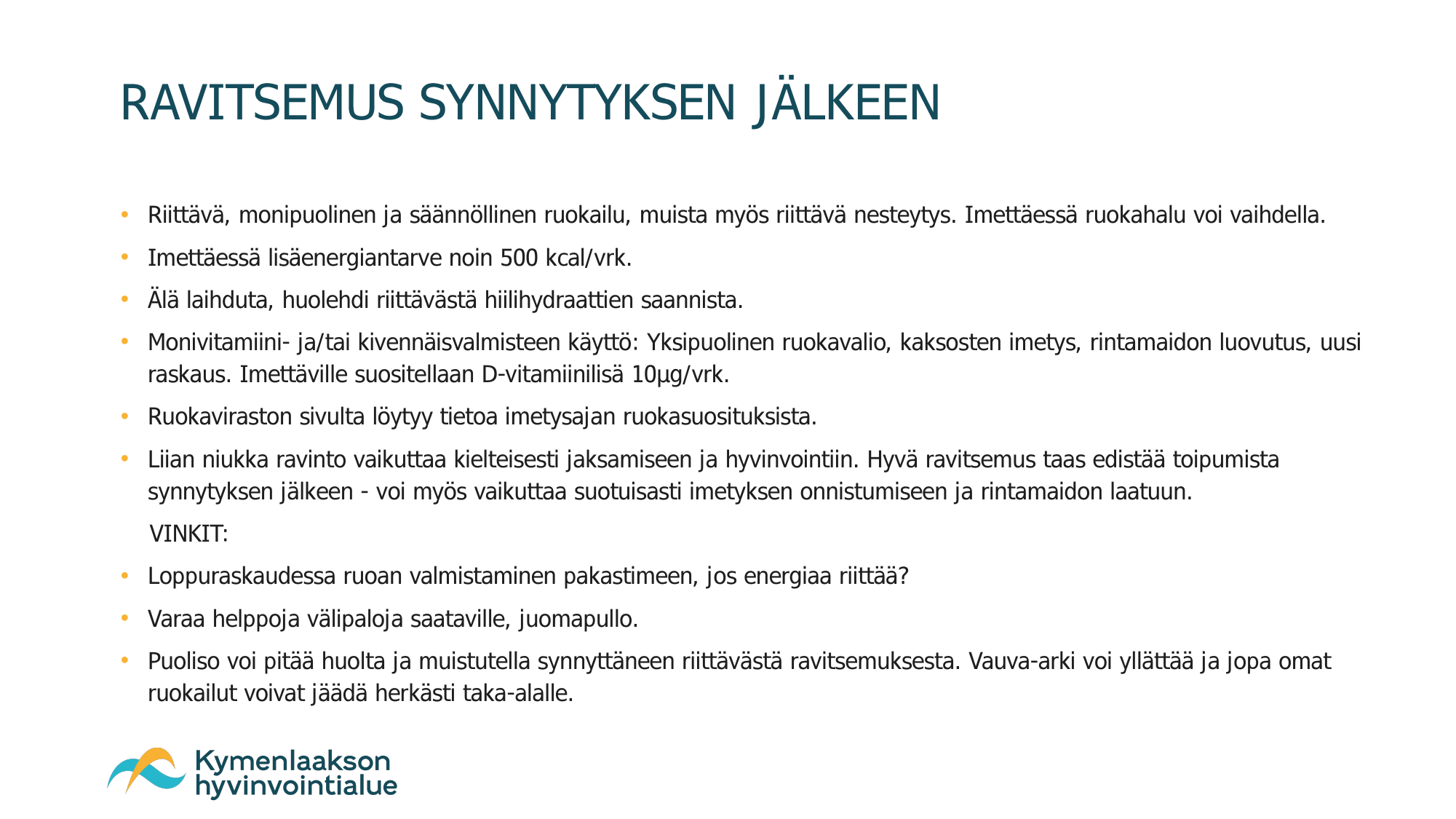

# RAVITSEMUS SYNNYTYKSEN JÄLKEEN
Riittävä, monipuolinen ja säännöllinen ruokailu, muista myös riittävä nesteytys. Imettäessä ruokahalu voi vaihdella.
Imettäessä lisäenergiantarve noin 500 kcal/vrk.
Älä laihduta, huolehdi riittävästä hiilihydraattien saannista.
Monivitamiini- ja/tai kivennäisvalmisteen käyttö: Yksipuolinen ruokavalio, kaksosten imetys, rintamaidon luovutus, uusi raskaus. Imettäville suositellaan D-vitamiinilisä 10µg/vrk.
Ruokaviraston sivulta löytyy tietoa imetysajan ruokasuosituksista.
Liian niukka ravinto vaikuttaa kielteisesti jaksamiseen ja hyvinvointiin. Hyvä ravitsemus taas edistää toipumista synnytyksen jälkeen - voi myös vaikuttaa suotuisasti imetyksen onnistumiseen ja rintamaidon laatuun.
    VINKIT:
Loppuraskaudessa ruoan valmistaminen pakastimeen, jos energiaa riittää?
Varaa helppoja välipaloja saataville, juomapullo.
Puoliso voi pitää huolta ja muistutella synnyttäneen riittävästä ravitsemuksesta. Vauva-arki voi yllättää ja jopa omat ruokailut voivat jäädä herkästi taka-alalle.